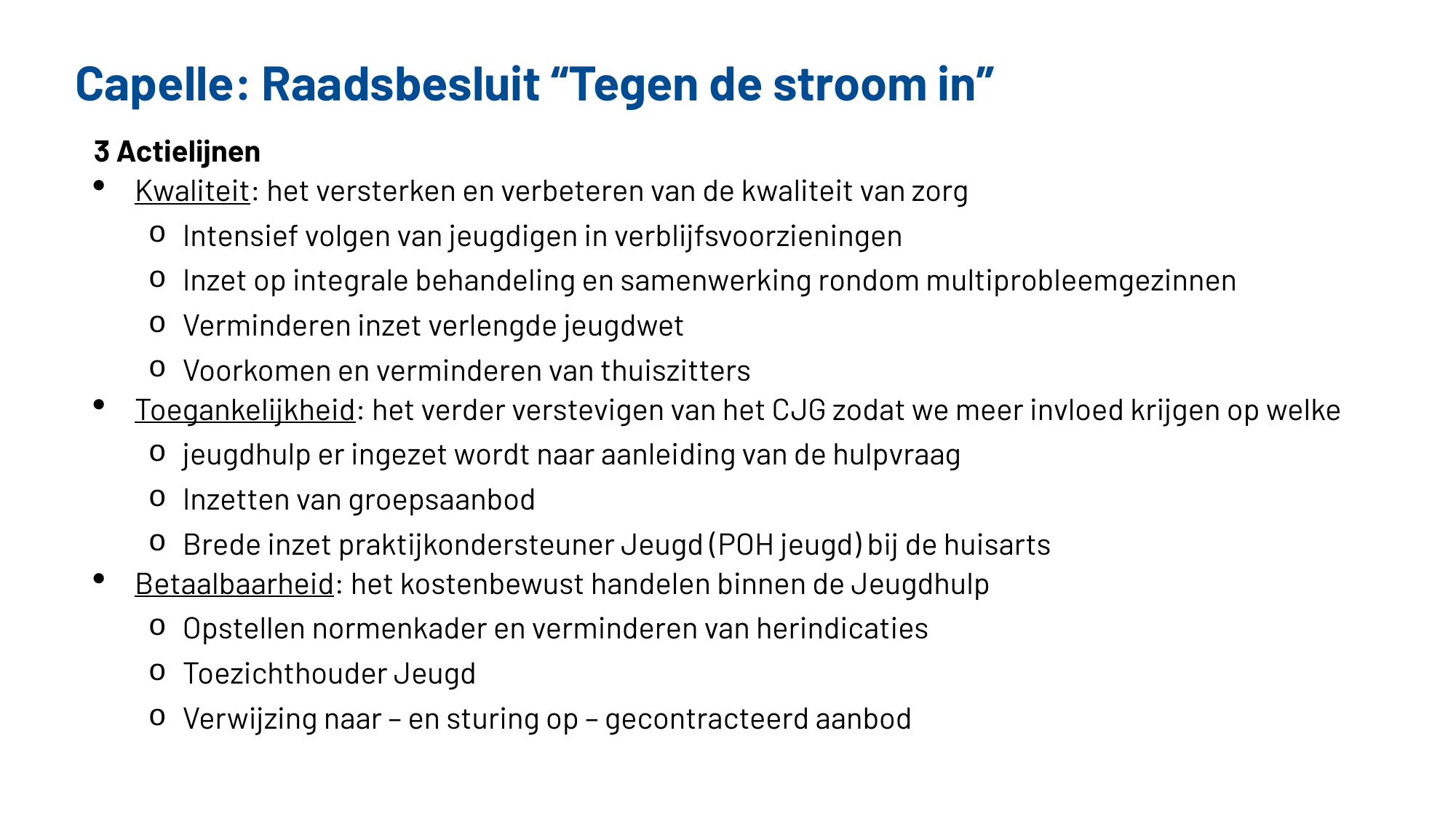

Capelle: Raadsbesluit “Tegen de stroom in”
3 Actielijnen
Kwaliteit: het versterken en verbeteren van de kwaliteit van zorg
Intensief volgen van jeugdigen in verblijfsvoorzieningen
Inzet op integrale behandeling en samenwerking rondom multiprobleemgezinnen
Verminderen inzet verlengde jeugdwet
Voorkomen en verminderen van thuiszitters
Toegankelijkheid: het verder verstevigen van het CJG zodat we meer invloed krijgen op welke
jeugdhulp er ingezet wordt naar aanleiding van de hulpvraag
Inzetten van groepsaanbod
Brede inzet praktijkondersteuner Jeugd (POH jeugd) bij de huisarts
Betaalbaarheid: het kostenbewust handelen binnen de Jeugdhulp
Opstellen normenkader en verminderen van herindicaties
Toezichthouder Jeugd
Verwijzing naar – en sturing op – gecontracteerd aanbod